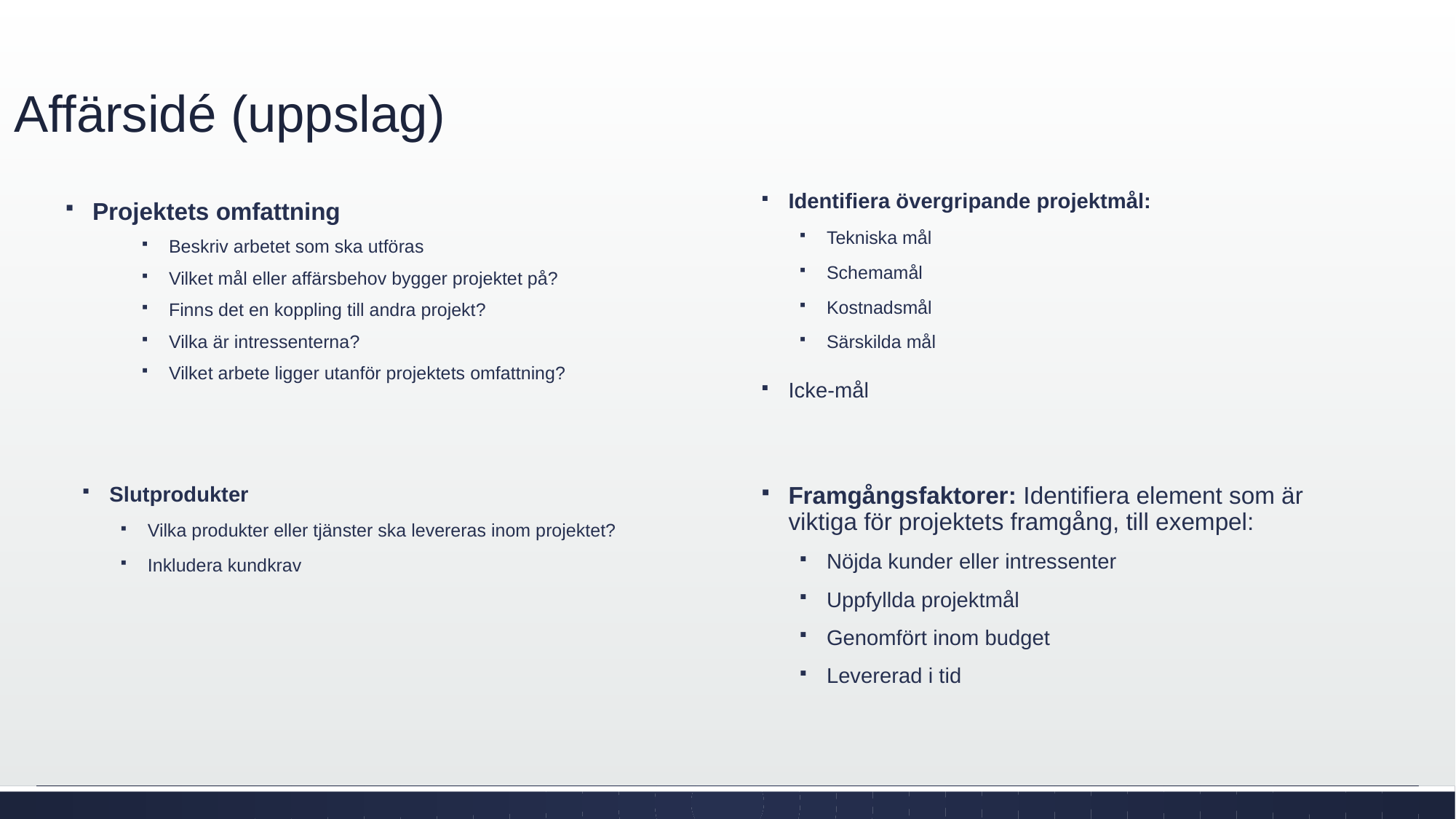

# Affärsidé (uppslag)
Identifiera övergripande projektmål:
Tekniska mål
Schemamål
Kostnadsmål
Särskilda mål
Icke-mål
Projektets omfattning
Beskriv arbetet som ska utföras
Vilket mål eller affärsbehov bygger projektet på?
Finns det en koppling till andra projekt?
Vilka är intressenterna?
Vilket arbete ligger utanför projektets omfattning?
Slutprodukter
Vilka produkter eller tjänster ska levereras inom projektet?
Inkludera kundkrav
Framgångsfaktorer: Identifiera element som är viktiga för projektets framgång, till exempel:
Nöjda kunder eller intressenter
Uppfyllda projektmål
Genomfört inom budget
Levererad i tid